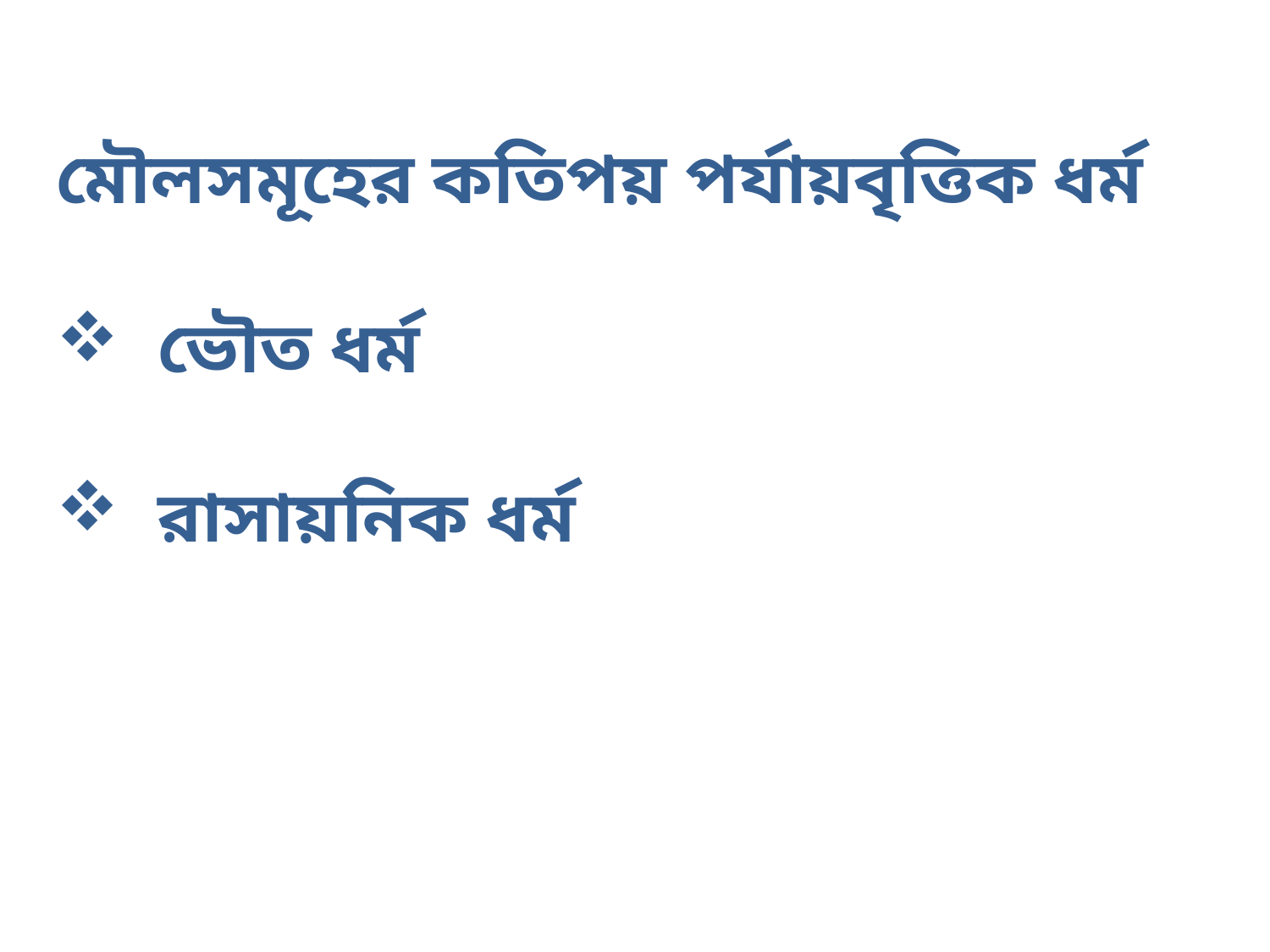

মৌলসমূহের কতিপয় পর্যায়বৃত্তিক ধর্ম

  ভৌত ধর্ম

  রাসায়নিক ধর্ম